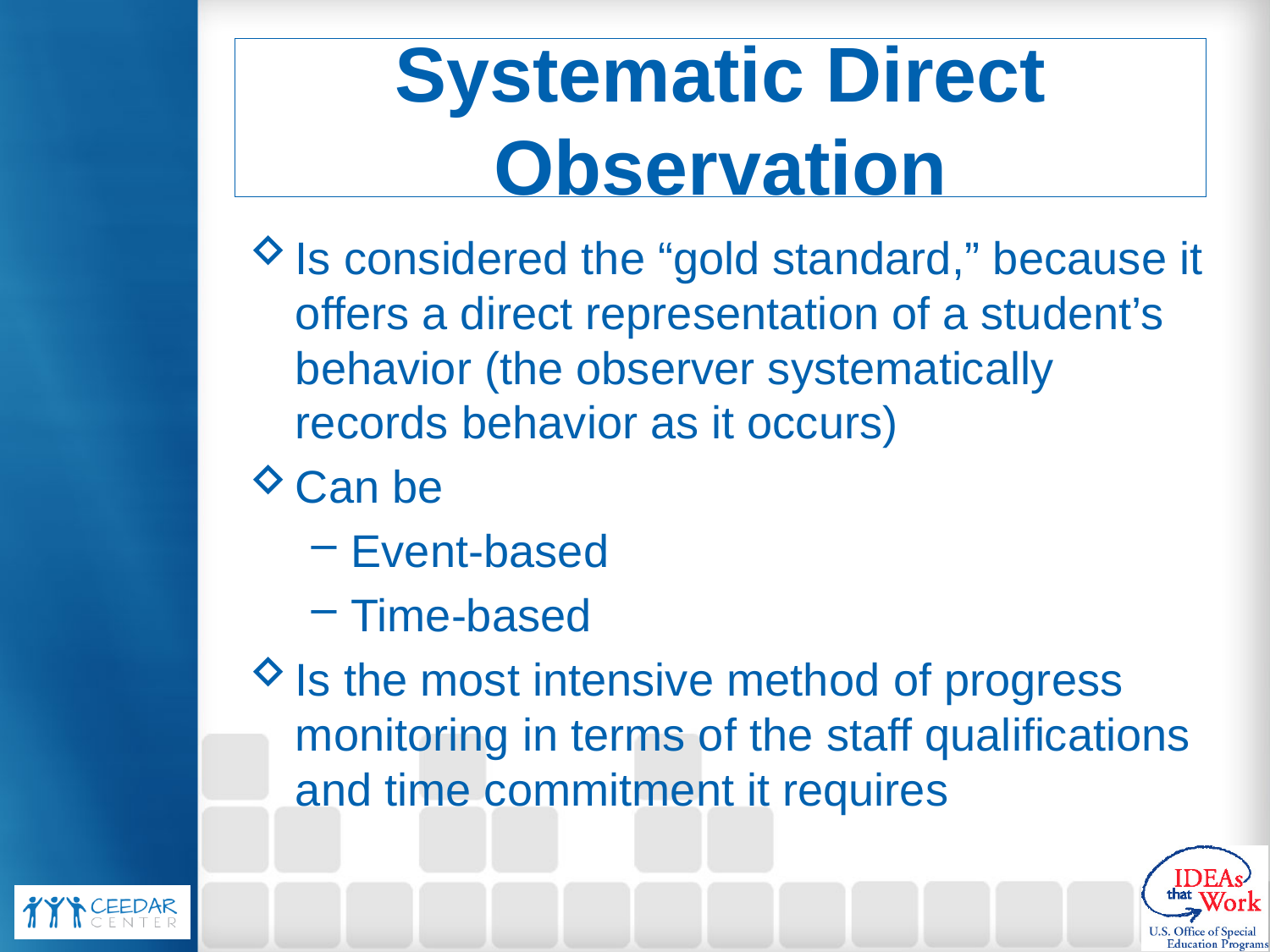

# Systematic Direct Observation
Is considered the “gold standard,” because it offers a direct representation of a student’s behavior (the observer systematically records behavior as it occurs)
Can be
Event-based
Time-based
Is the most intensive method of progress monitoring in terms of the staff qualifications and time commitment it requires